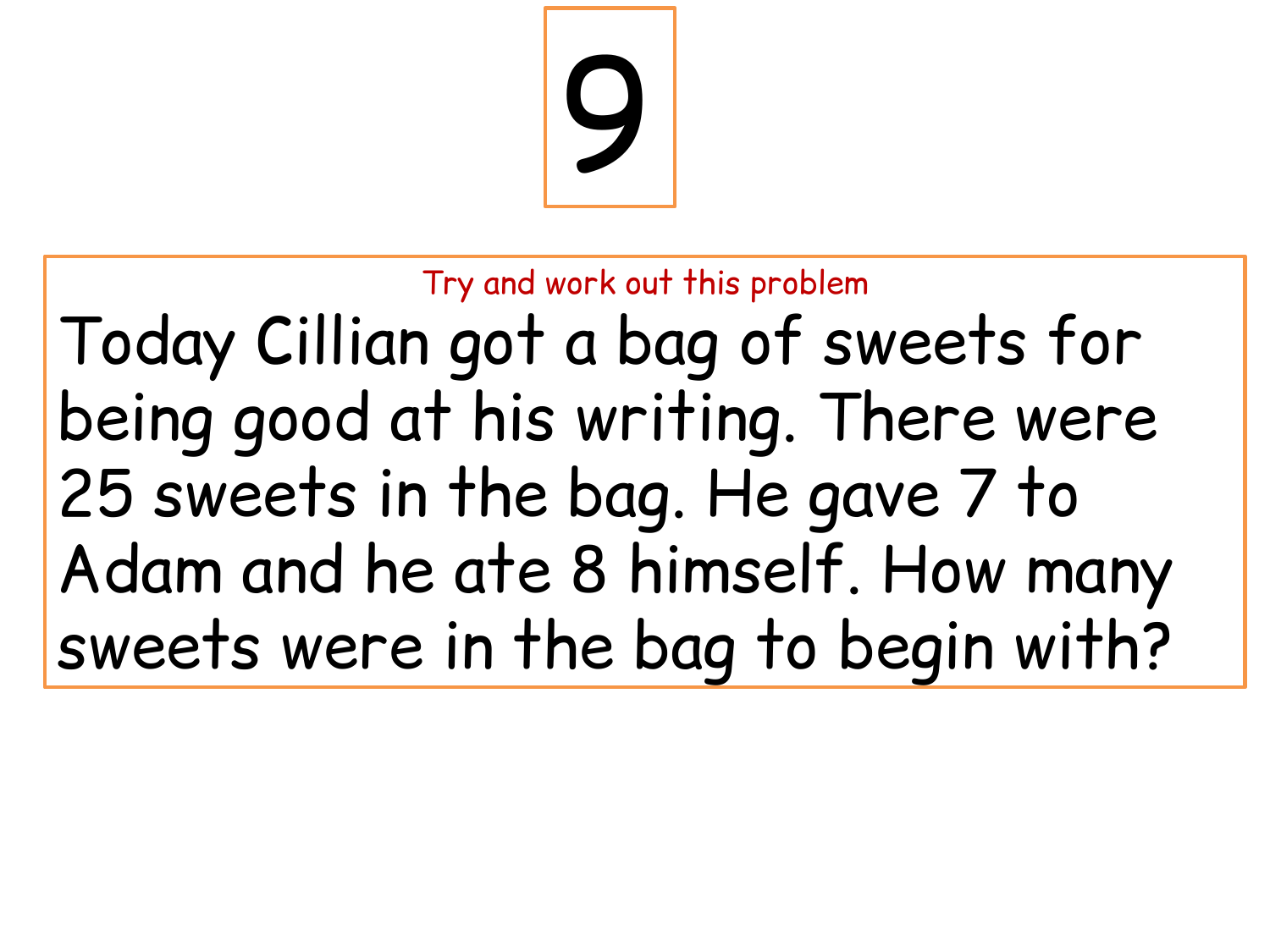

9
Try and work out this problem
Today Cillian got a bag of sweets for being good at his writing. There were 25 sweets in the bag. He gave 7 to Adam and he ate 8 himself. How many sweets were in the bag to begin with?